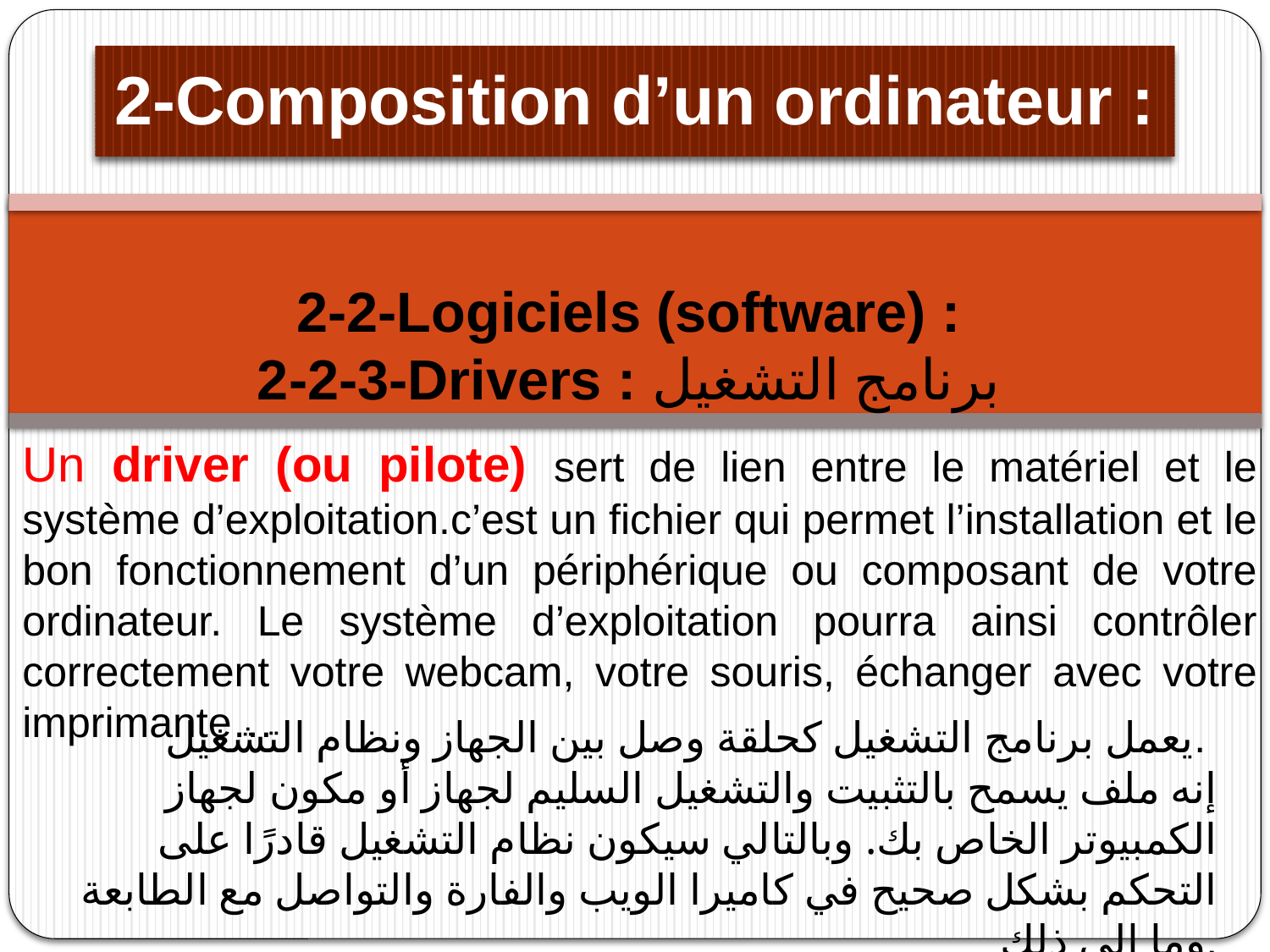

# 2-Composition d’un ordinateur :
2-2-Logiciels (software) :
2-2-3-Drivers : برنامج التشغيل
Un driver (ou pilote) sert de lien entre le matériel et le système d’exploitation.c’est un fichier qui permet l’installation et le bon fonctionnement d’un périphérique ou composant de votre ordinateur. Le système d’exploitation pourra ainsi contrôler correctement votre webcam, votre souris, échanger avec votre imprimante…
يعمل برنامج التشغيل كحلقة وصل بين الجهاز ونظام التشغيل.
إنه ملف يسمح بالتثبيت والتشغيل السليم لجهاز أو مكون لجهاز الكمبيوتر الخاص بك. وبالتالي سيكون نظام التشغيل قادرًا على التحكم بشكل صحيح في كاميرا الويب والفارة والتواصل مع الطابعة وما إلى ذلك.